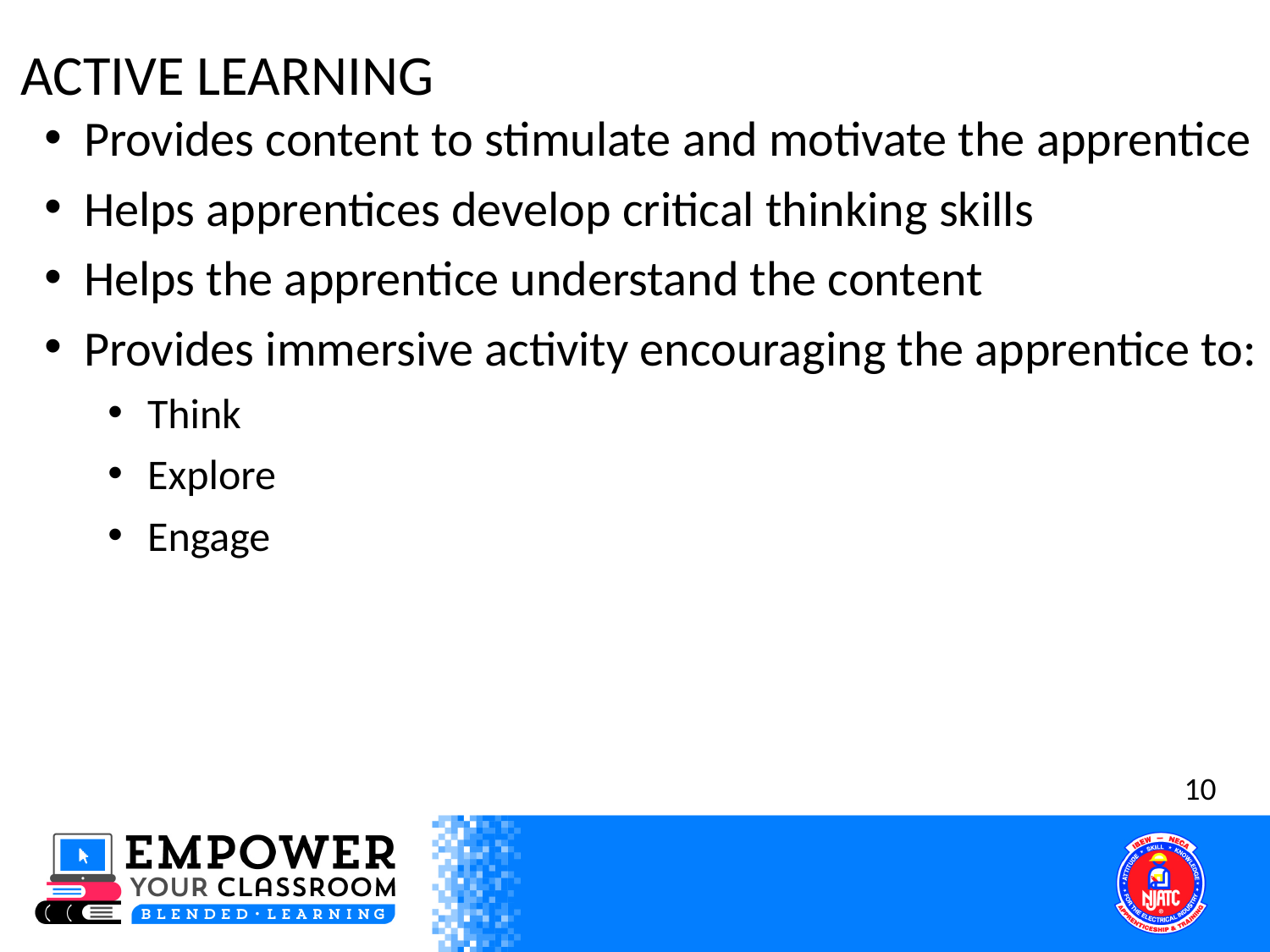

ACTIVE LEARNING
Provides content to stimulate and motivate the apprentice
Helps apprentices develop critical thinking skills
Helps the apprentice understand the content
Provides immersive activity encouraging the apprentice to:
Think
Explore
Engage
10